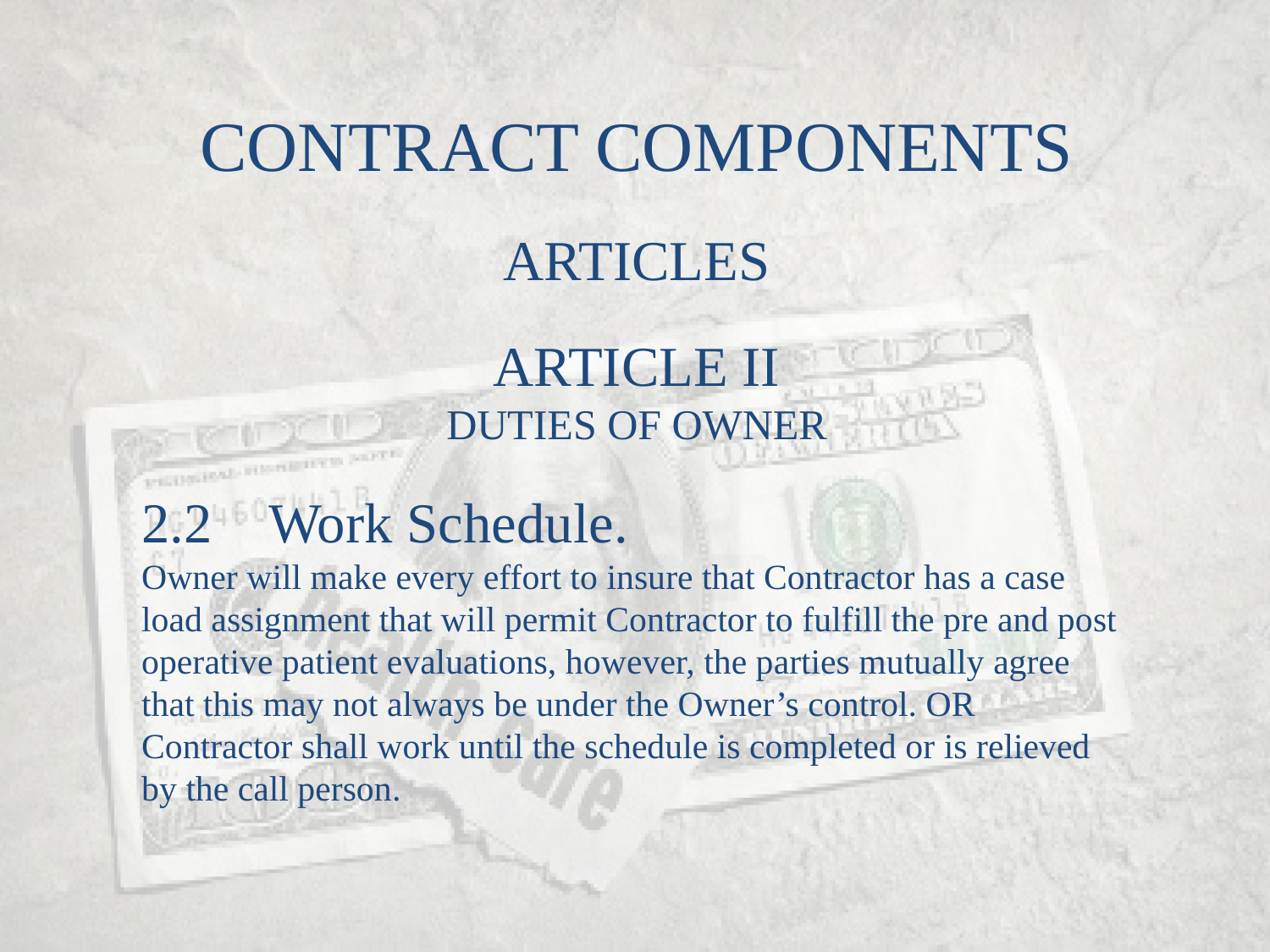

CONTRACT COMPONENTS

ARTICLES

ARTICLE II
DUTIES OF OWNER

2.2	Work Schedule.
Owner will make every effort to insure that Contractor has a case load assignment that will permit Contractor to fulfill the pre and post operative patient evaluations, however, the parties mutually agree that this may not always be under the Owner’s control. OR
Contractor shall work until the schedule is completed or is relieved by the call person.